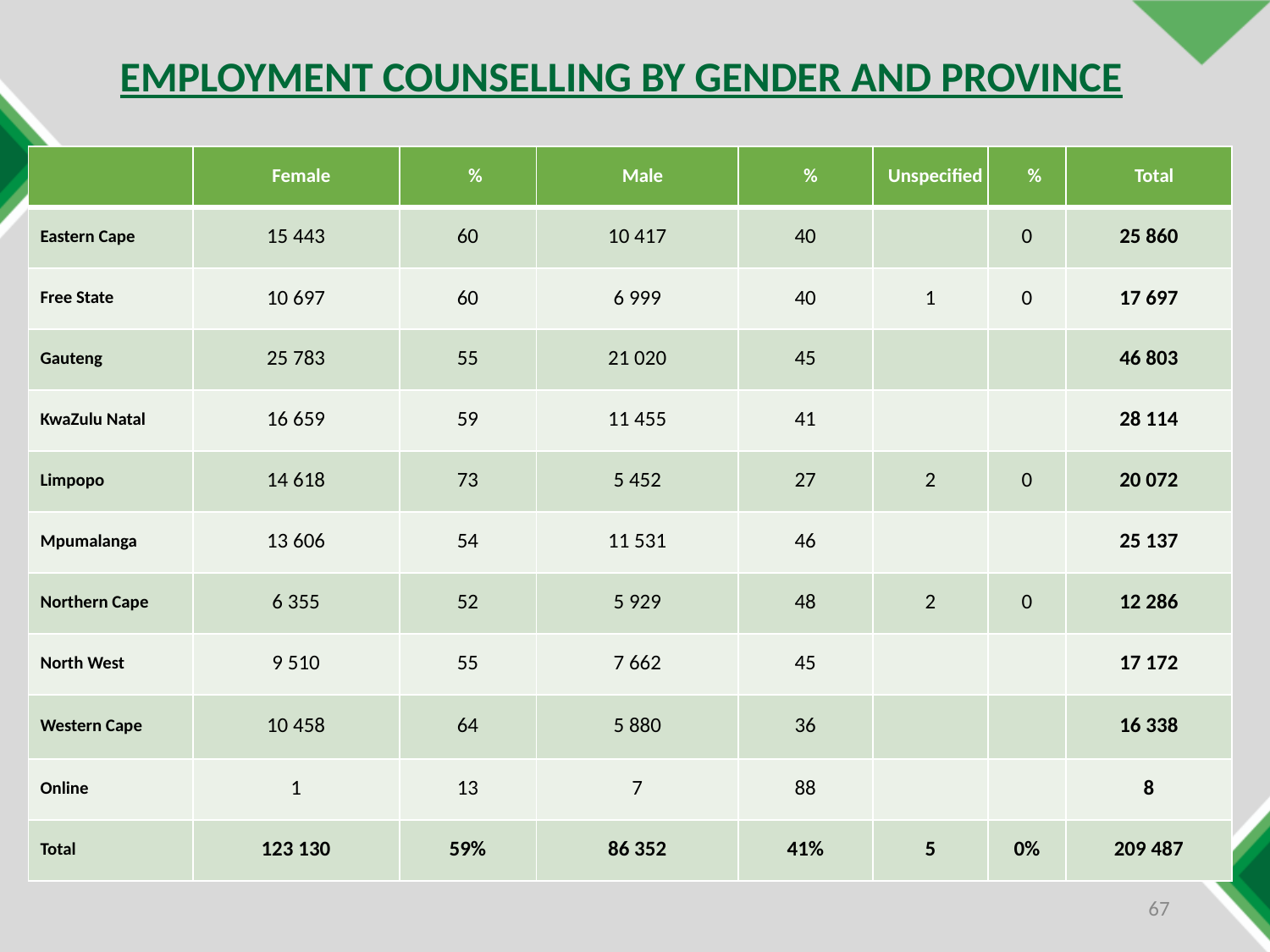

EMPLOYMENT COUNSELLING BY GENDER AND PROVINCE
|  | Female | % | Male | % | Unspecified | % | Total |
| --- | --- | --- | --- | --- | --- | --- | --- |
| Eastern Cape | 15 443 | 60 | 10 417 | 40 |  | 0 | 25 860 |
| Free State | 10 697 | 60 | 6 999 | 40 | 1 | 0 | 17 697 |
| Gauteng | 25 783 | 55 | 21 020 | 45 |  |  | 46 803 |
| KwaZulu Natal | 16 659 | 59 | 11 455 | 41 |  |  | 28 114 |
| Limpopo | 14 618 | 73 | 5 452 | 27 | 2 | 0 | 20 072 |
| Mpumalanga | 13 606 | 54 | 11 531 | 46 |  |  | 25 137 |
| Northern Cape | 6 355 | 52 | 5 929 | 48 | 2 | 0 | 12 286 |
| North West | 9 510 | 55 | 7 662 | 45 |  |  | 17 172 |
| Western Cape | 10 458 | 64 | 5 880 | 36 |  |  | 16 338 |
| Online | 1 | 13 | 7 | 88 |  |  | 8 |
| Total | 123 130 | 59% | 86 352 | 41% | 5 | 0% | 209 487 |
67